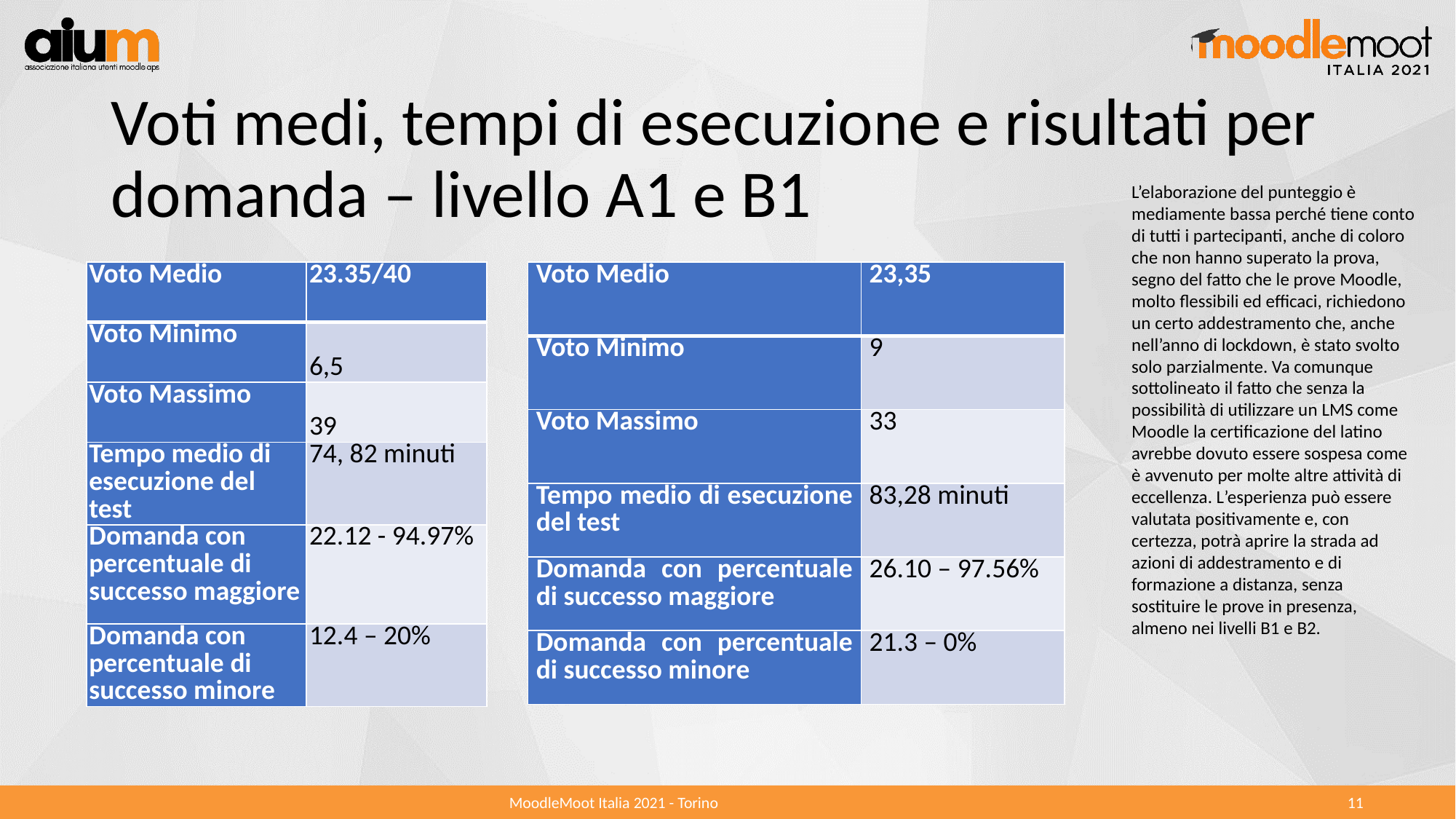

# Voti medi, tempi di esecuzione e risultati per domanda – livello A1 e B1
L’elaborazione del punteggio è mediamente bassa perché tiene conto di tutti i partecipanti, anche di coloro che non hanno superato la prova, segno del fatto che le prove Moodle, molto flessibili ed efficaci, richiedono un certo addestramento che, anche nell’anno di lockdown, è stato svolto solo parzialmente. Va comunque sottolineato il fatto che senza la possibilità di utilizzare un LMS come Moodle la certificazione del latino avrebbe dovuto essere sospesa come è avvenuto per molte altre attività di eccellenza. L’esperienza può essere valutata positivamente e, con certezza, potrà aprire la strada ad azioni di addestramento e di formazione a distanza, senza sostituire le prove in presenza, almeno nei livelli B1 e B2.
| Voto Medio | 23,35 |
| --- | --- |
| Voto Minimo | 9 |
| Voto Massimo | 33 |
| Tempo medio di esecuzione del test | 83,28 minuti |
| Domanda con percentuale di successo maggiore | 26.10 – 97.56% |
| Domanda con percentuale di successo minore | 21.3 – 0% |
| Voto Medio | 23.35/40 |
| --- | --- |
| Voto Minimo | 6,5 |
| Voto Massimo | 39 |
| Tempo medio di esecuzione del test | 74, 82 minuti |
| Domanda con percentuale di successo maggiore | 22.12 - 94.97% |
| Domanda con percentuale di successo minore | 12.4 – 20% |